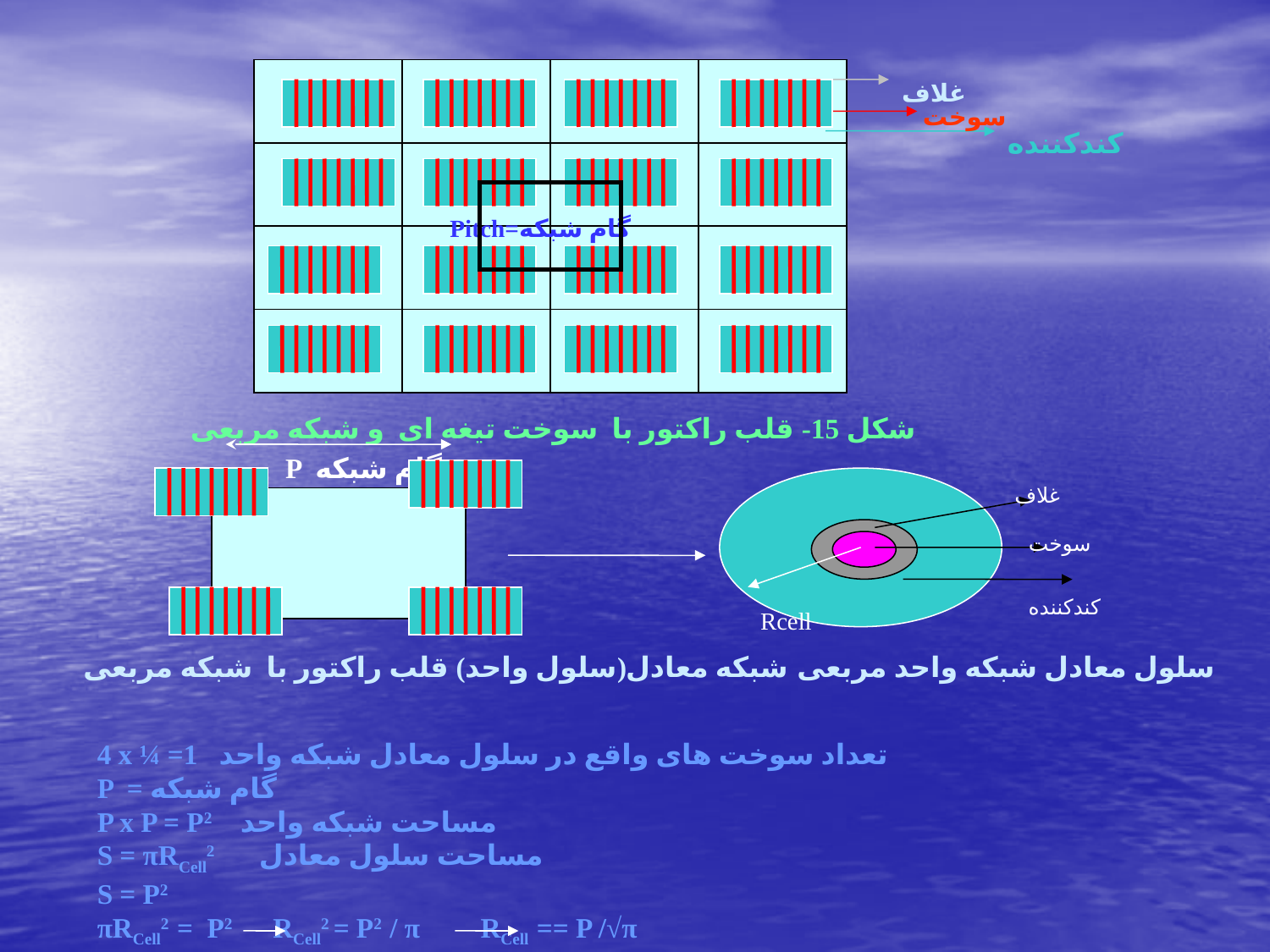

غلاف

سوخت

کندکننده

Pitch=گام شبکه

 شکل 15- قلب راکتور با  سوخت تيغه ای  و شبکه مربعی

P  گام شبکه

غلاف

سوخت

Rcell

کندکننده
شبکه معادل(سلول واحد) قلب راکتور با  شبکه مربعی
سلول معادل شبکه واحد مربعی
4 x ¼ =1   تعداد سوخت های واقع در سلول معادل شبکه واحد
P  = گام شبکه
P x P = P2       مساحت شبکه واحد
S = πRCell2           مساحت سلول معادل
S = P2
πRCell2  =  P2          RCell2 = P2  / π               RCell  == P /√π